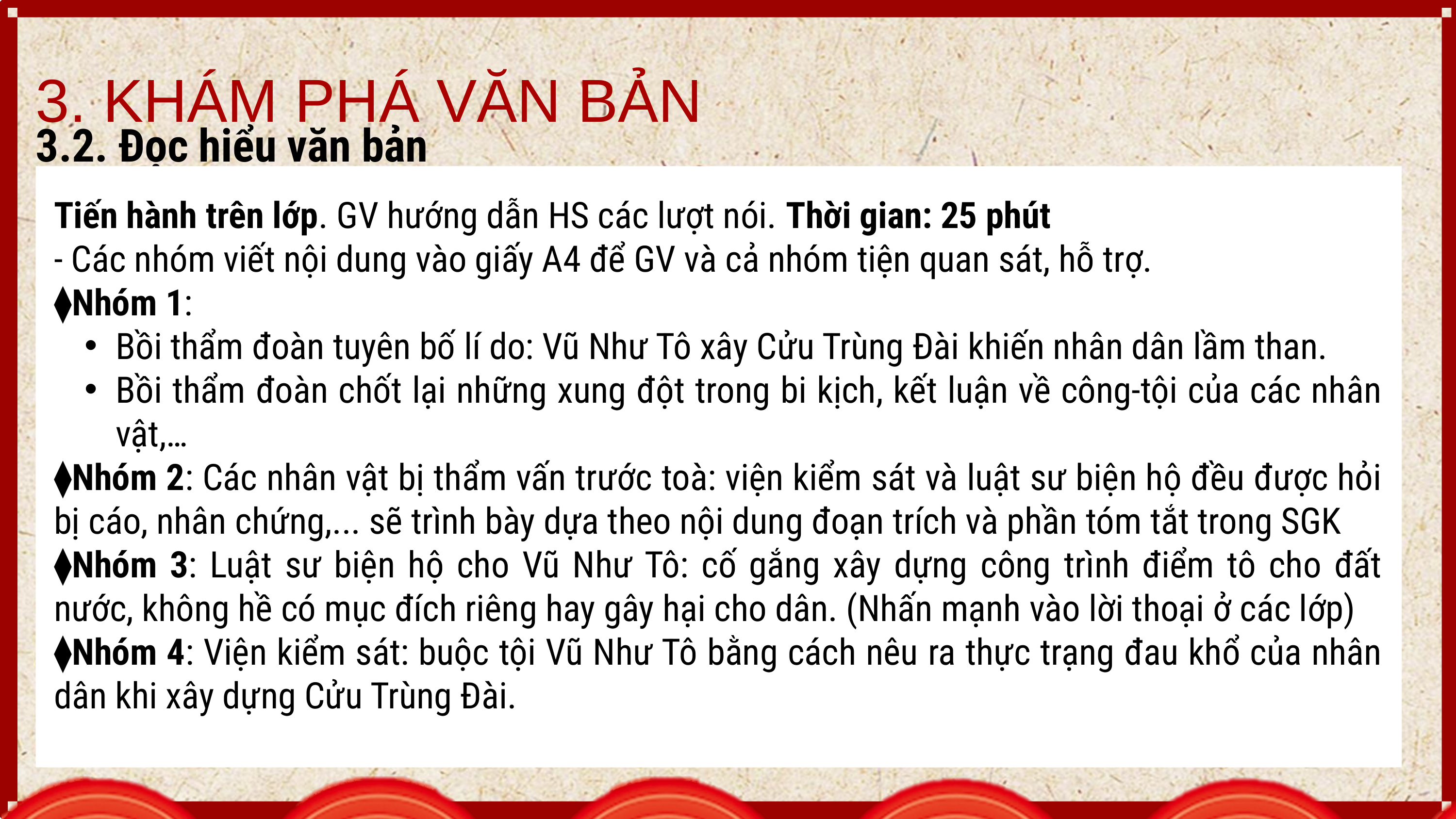

3. KHÁM PHÁ VĂN BẢN
3.2. Đọc hiểu văn bản

Tiến hành trên lớp. GV hướng dẫn HS các lượt nói. Thời gian: 25 phút
- Các nhóm viết nội dung vào giấy A4 để GV và cả nhóm tiện quan sát, hỗ trợ.
⧫Nhóm 1:
Bồi thẩm đoàn tuyên bố lí do: Vũ Như Tô xây Cửu Trùng Đài khiến nhân dân lầm than.
Bồi thẩm đoàn chốt lại những xung đột trong bi kịch, kết luận về công-tội của các nhân vật,…
⧫Nhóm 2: Các nhân vật bị thẩm vấn trước toà: viện kiểm sát và luật sư biện hộ đều được hỏi bị cáo, nhân chứng,... sẽ trình bày dựa theo nội dung đoạn trích và phần tóm tắt trong SGK
⧫Nhóm 3: Luật sư biện hộ cho Vũ Như Tô: cố gắng xây dựng công trình điểm tô cho đất nước, không hề có mục đích riêng hay gây hại cho dân. (Nhấn mạnh vào lời thoại ở các lớp)
⧫Nhóm 4: Viện kiểm sát: buộc tội Vũ Như Tô bằng cách nêu ra thực trạng đau khổ của nhân dân khi xây dựng Cửu Trùng Đài.